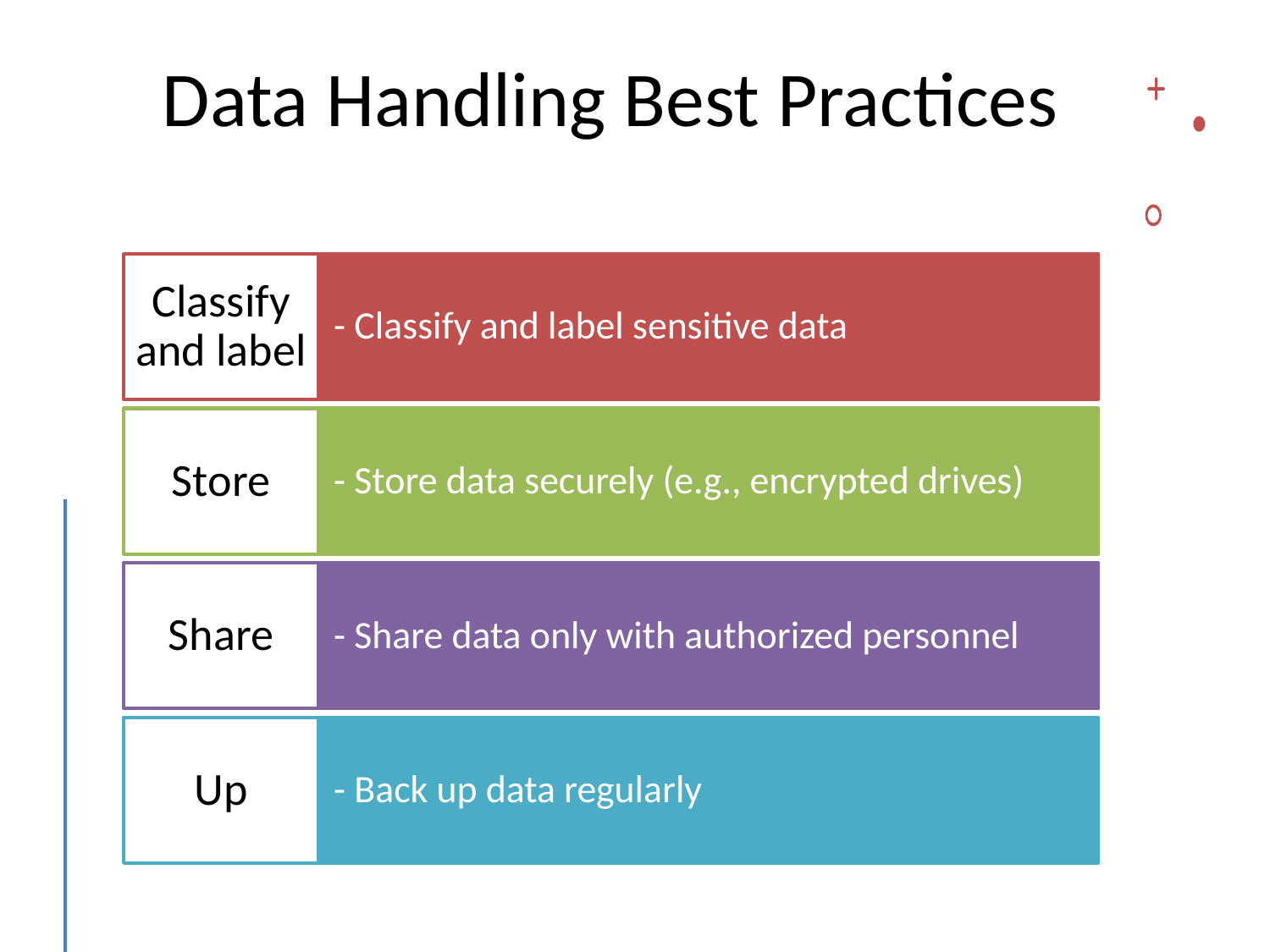

# Data Handling Best Practices

- Classify and label sensitive data
Classify and label
- Store data securely (e.g., encrypted drives)
Store
- Share data only with authorized personnel
Share
- Back up data regularly
Up